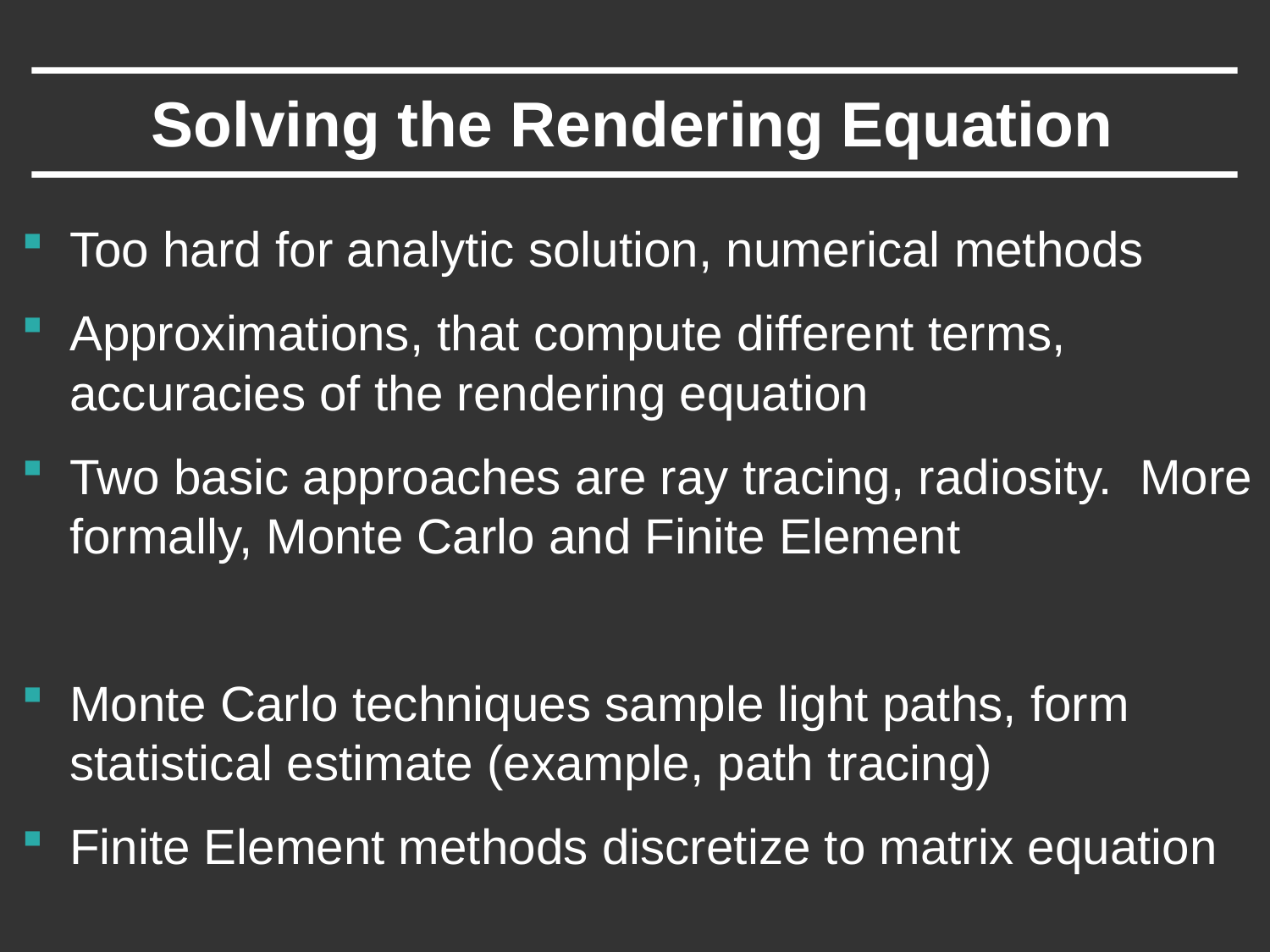

# Solving the Rendering Equation
Too hard for analytic solution, numerical methods
Approximations, that compute different terms, accuracies of the rendering equation
Two basic approaches are ray tracing, radiosity.  More formally, Monte Carlo and Finite Element

Monte Carlo techniques sample light paths, form statistical estimate (example, path tracing)
Finite Element methods discretize to matrix equation